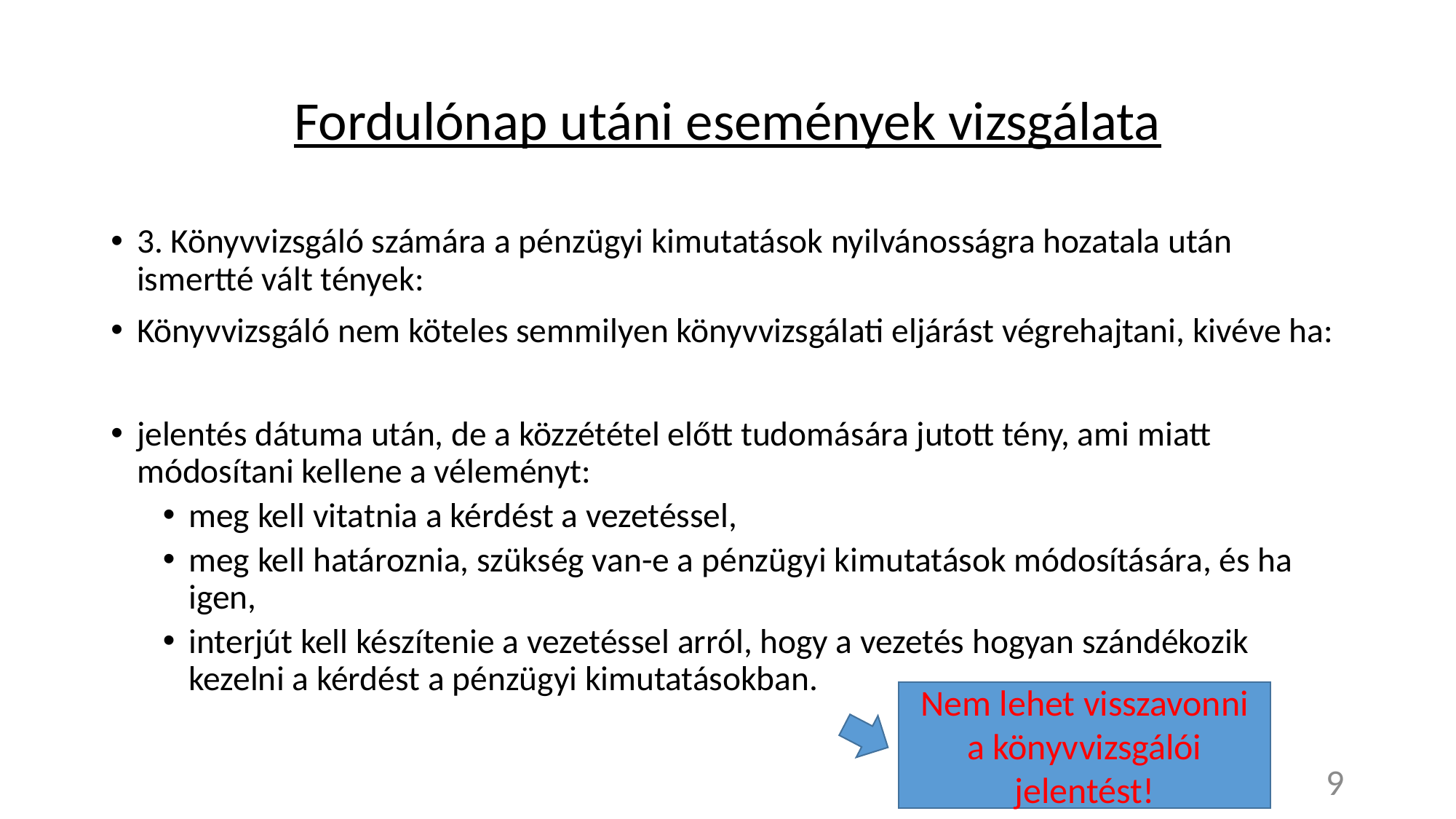

# Fordulónap utáni események vizsgálata
3. Könyvvizsgáló számára a pénzügyi kimutatások nyilvánosságra hozatala után ismertté vált tények:
Könyvvizsgáló nem köteles semmilyen könyvvizsgálati eljárást végrehajtani, kivéve ha:

jelentés dátuma után, de a közzététel előtt tudomására jutott tény, ami miatt módosítani kellene a véleményt:
meg kell vitatnia a kérdést a vezetéssel,
meg kell határoznia, szükség van-e a pénzügyi kimutatások módosítására, és ha igen,
interjút kell készítenie a vezetéssel arról, hogy a vezetés hogyan szándékozik kezelni a kérdést a pénzügyi kimutatásokban.

Nem lehet visszavonni a könyvvizsgálói jelentést!

9